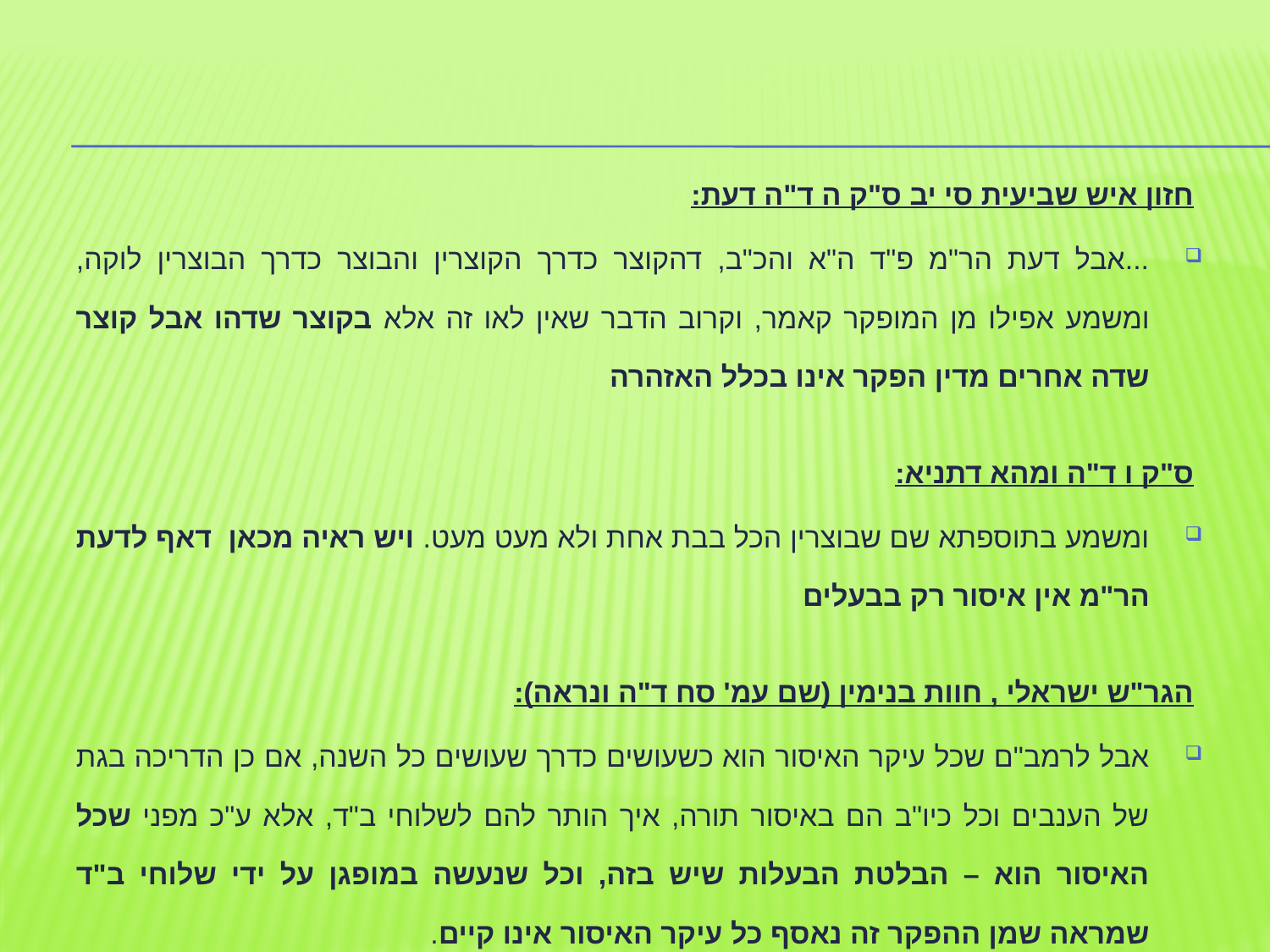

חזון איש שביעית סי יב ס"ק ה ד"ה דעת:
...אבל דעת הר"מ פ"ד ה"א והכ"ב, דהקוצר כדרך הקוצרין והבוצר כדרך הבוצרין לוקה, ומשמע אפילו מן המופקר קאמר, וקרוב הדבר שאין לאו זה אלא בקוצר שדהו אבל קוצר שדה אחרים מדין הפקר אינו בכלל האזהרה

ס"ק ו ד"ה ומהא דתניא:
ומשמע בתוספתא שם שבוצרין הכל בבת אחת ולא מעט מעט. ויש ראיה מכאן  דאף לדעת הר"מ אין איסור רק בבעלים

הגר"ש ישראלי , חוות בנימין (שם עמ' סח ד"ה ונראה):
אבל לרמב"ם שכל עיקר האיסור הוא כשעושים כדרך שעושים כל השנה, אם כן הדריכה בגת של הענבים וכל כיו"ב הם באיסור תורה, איך הותר להם לשלוחי ב"ד, אלא ע"כ מפני שכל האיסור הוא – הבלטת הבעלות שיש בזה, וכל שנעשה במופגן על ידי שלוחי ב"ד שמראה שמן ההפקר זה נאסף כל עיקר האיסור אינו קיים.